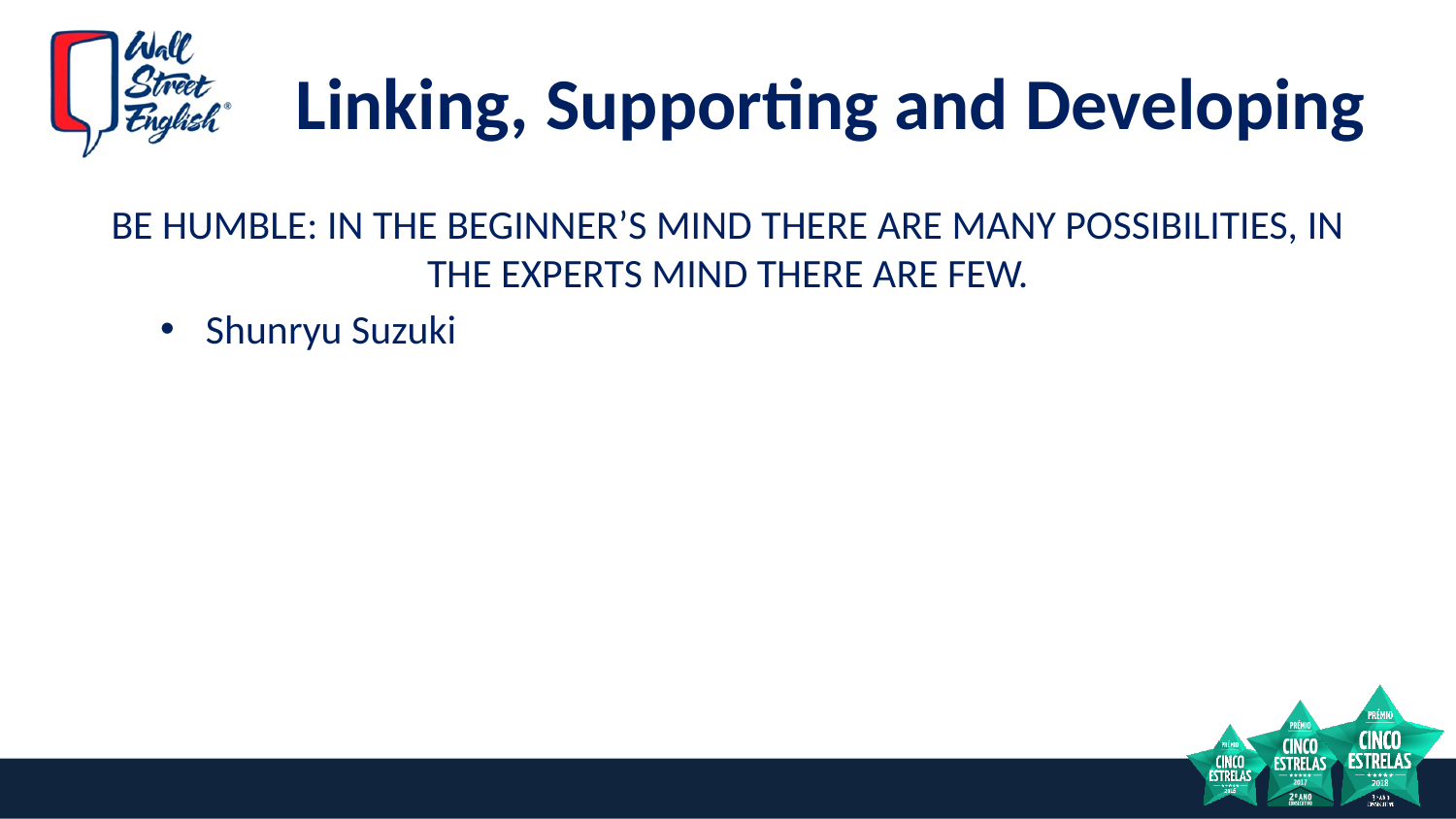

# Linking, Supporting and Developing
BE HUMBLE: IN THE BEGINNER’S MIND THERE ARE MANY POSSIBILITIES, IN THE EXPERTS MIND THERE ARE FEW.
Shunryu Suzuki